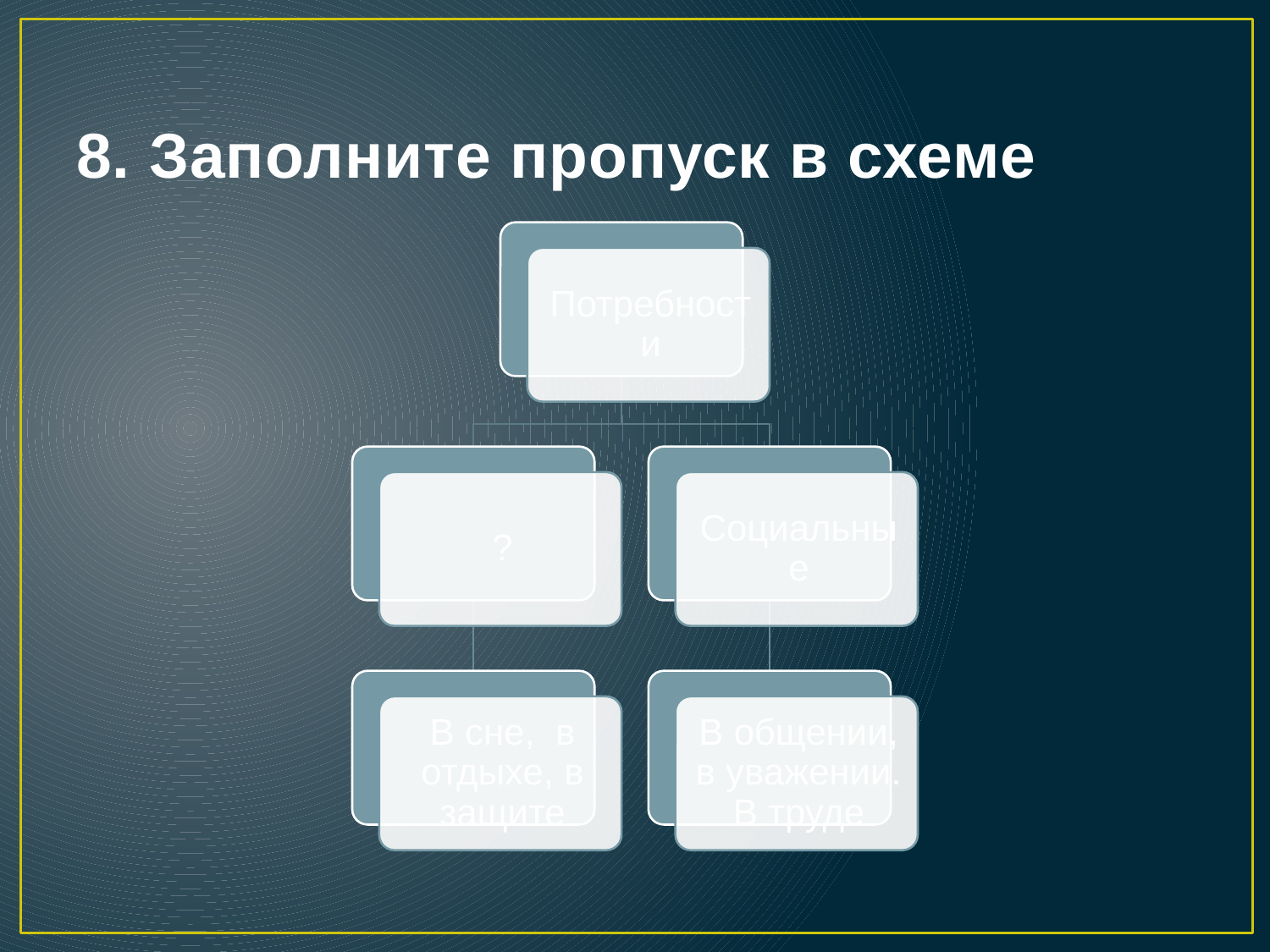

# 8. Заполните пропуск в схеме
Потребности
?
В сне,  в отдыхе, в защите
Социальные
В общении, в уважении. В труде